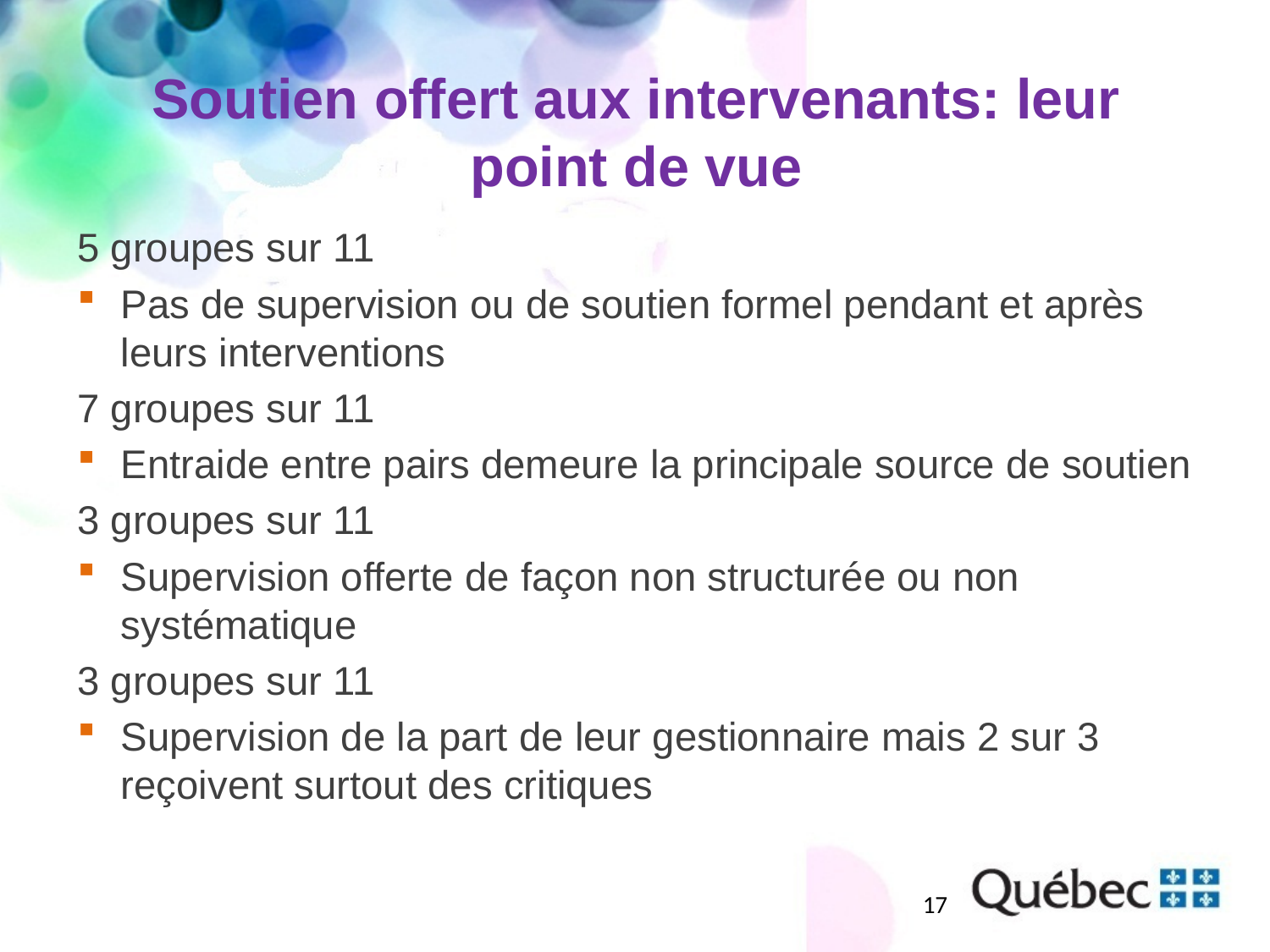

# Soutien offert aux intervenants: leur point de vue
5 groupes sur 11
Pas de supervision ou de soutien formel pendant et après leurs interventions
7 groupes sur 11
Entraide entre pairs demeure la principale source de soutien
3 groupes sur 11
Supervision offerte de façon non structurée ou non systématique
3 groupes sur 11
Supervision de la part de leur gestionnaire mais 2 sur 3 reçoivent surtout des critiques
17